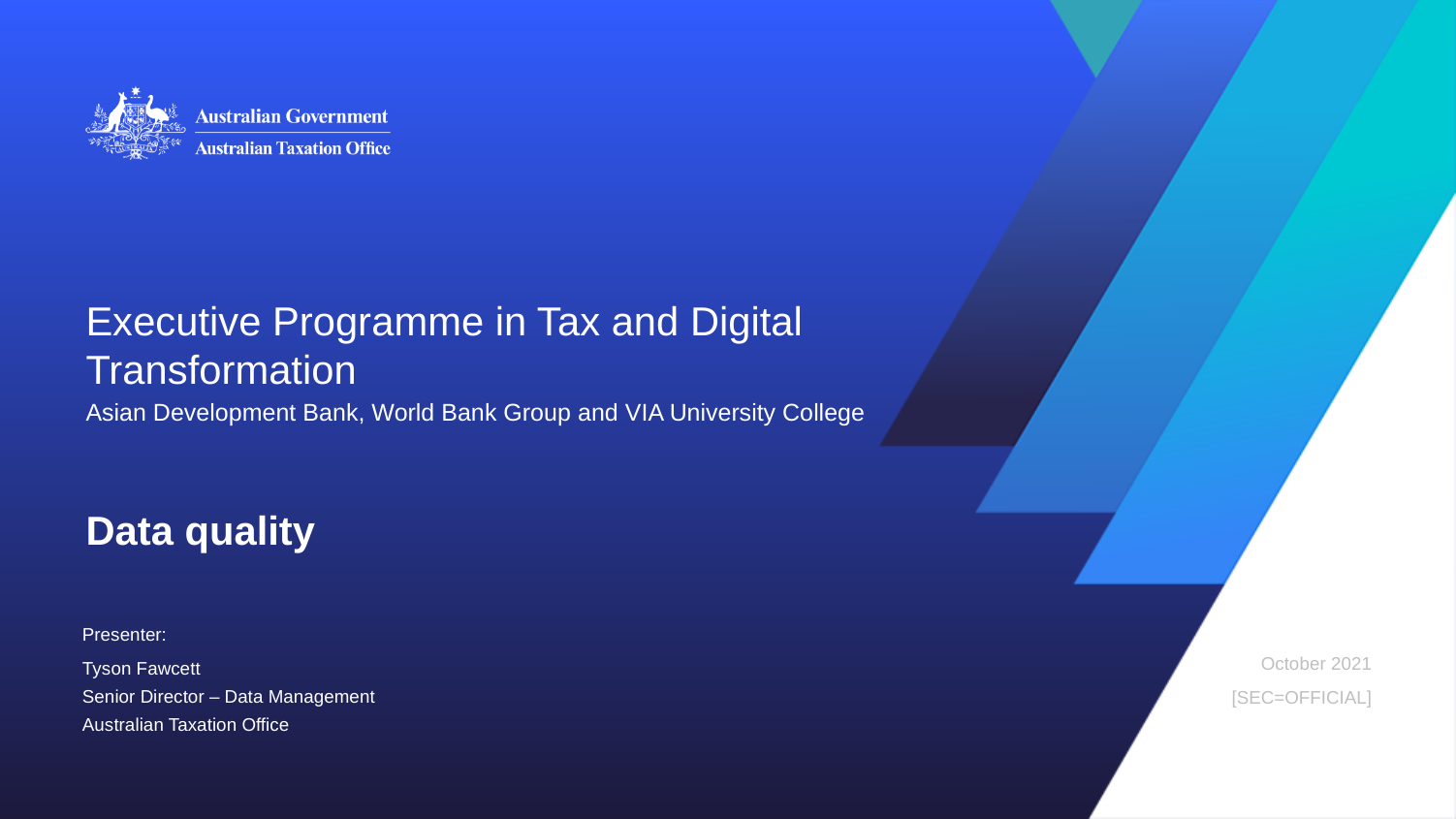

Executive Programme in Tax and Digital Transformation
Asian Development Bank, World Bank Group and VIA University College

Data quality
Presenter:
Tyson Fawcett
Senior Director – Data Management
Australian Taxation Office